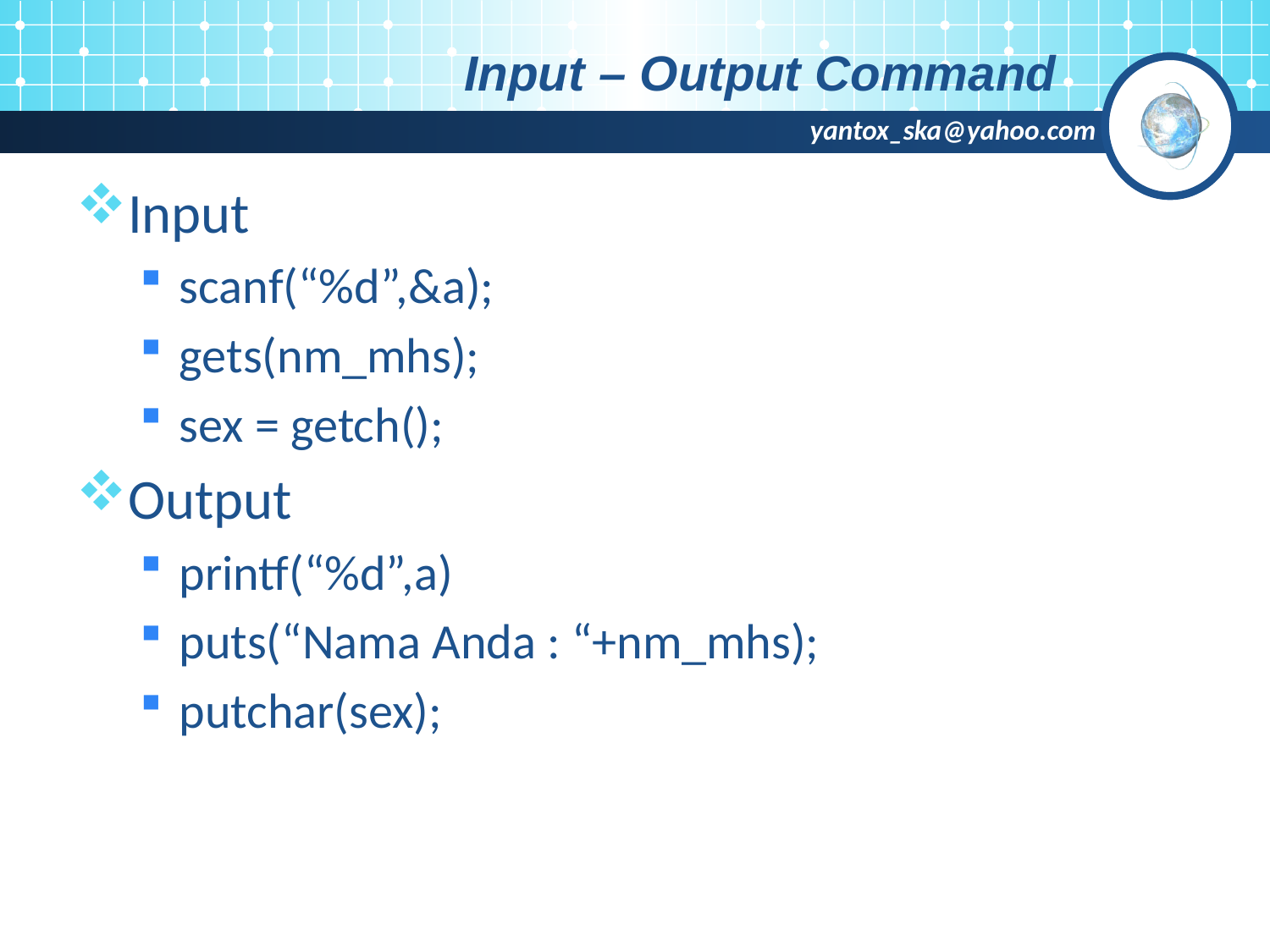

# Input – Output Command
Input
scanf(“%d”,&a);
gets(nm_mhs);
sex = getch();
Output
printf(“%d”,a)
puts(“Nama Anda : “+nm_mhs);
putchar(sex);